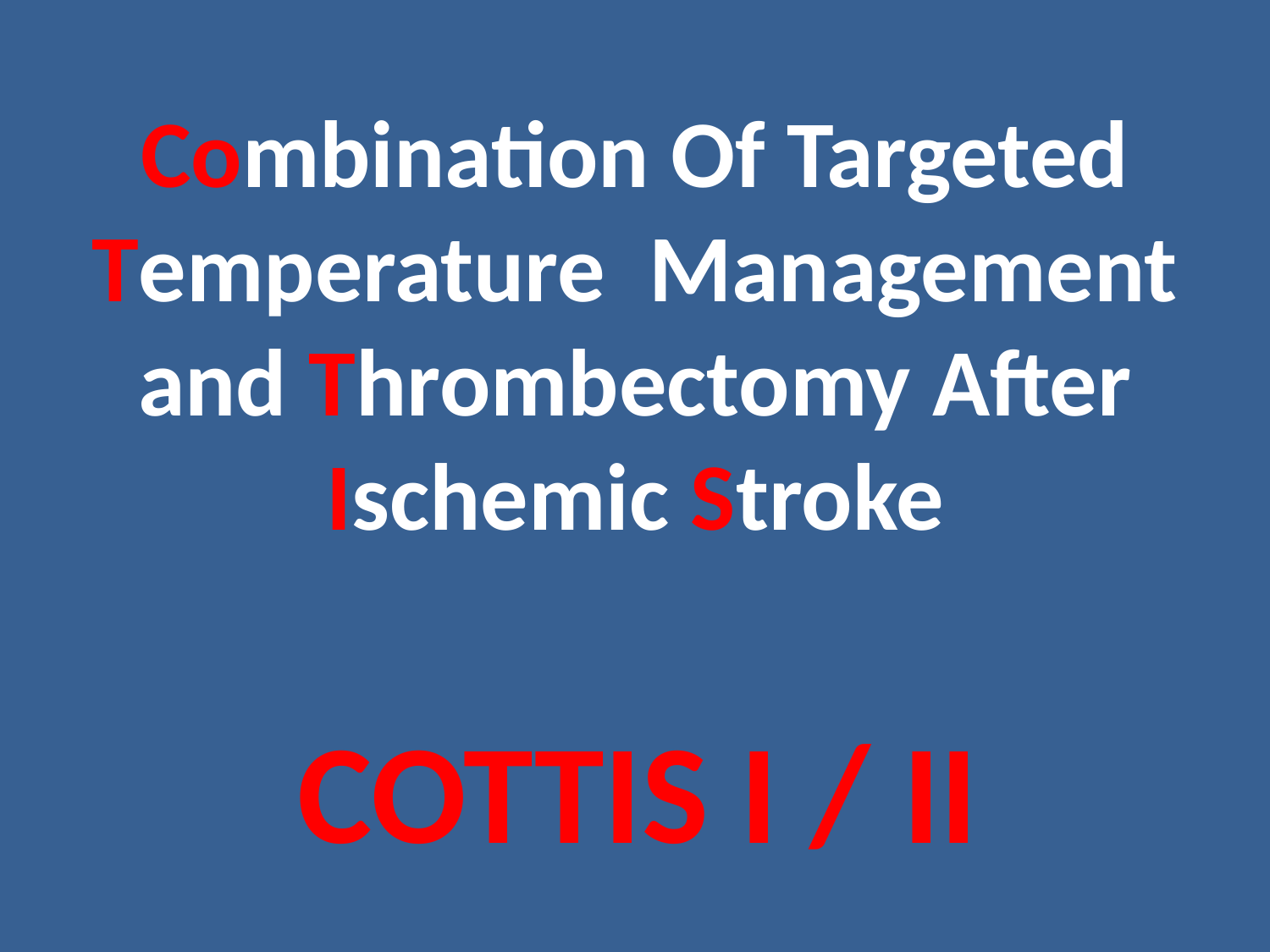

Combination Of Targeted Temperature  Management and Thrombectomy After Ischemic Stroke
COTTIS I / II